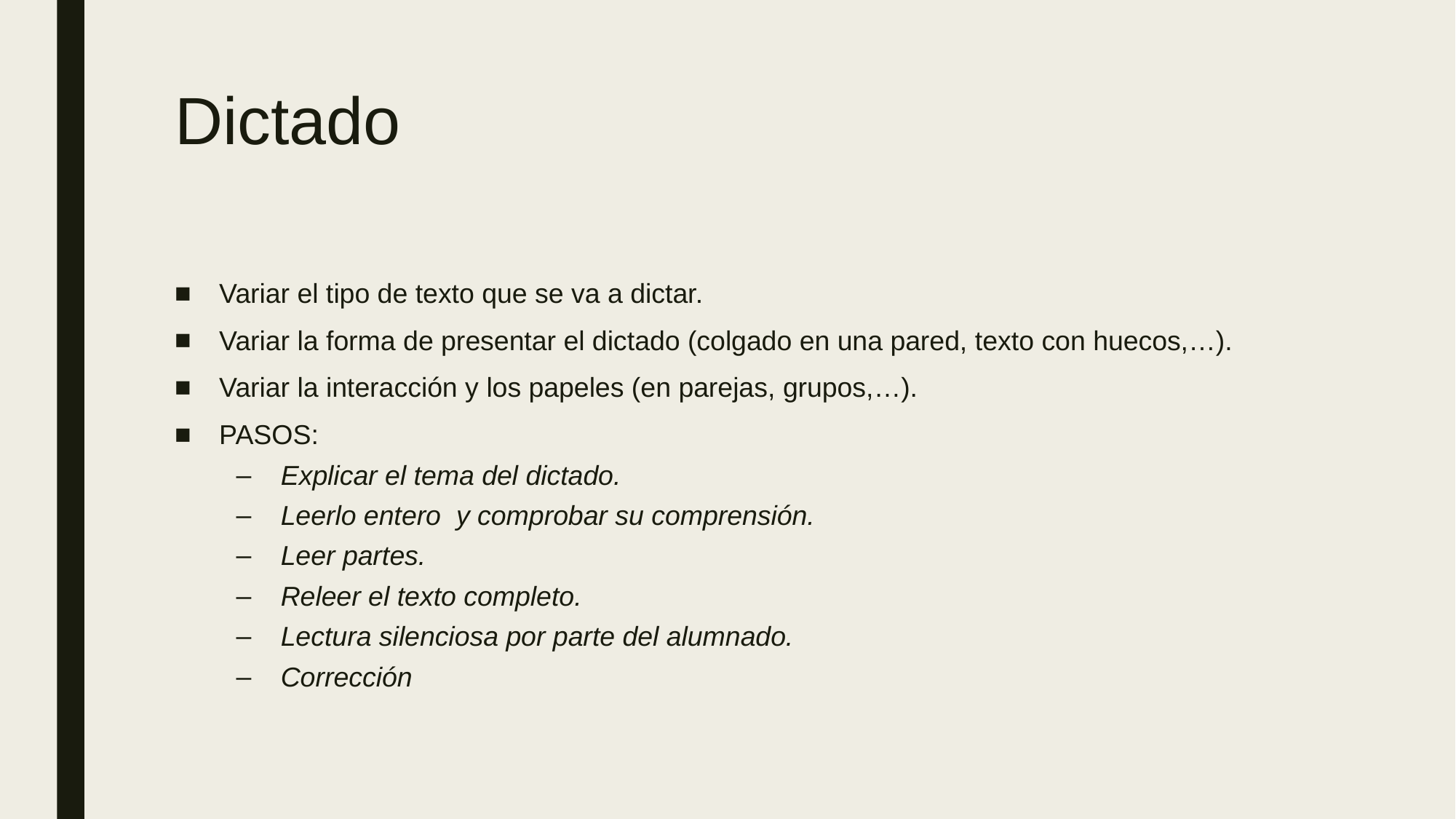

# Dictado
Variar el tipo de texto que se va a dictar.
Variar la forma de presentar el dictado (colgado en una pared, texto con huecos,…).
Variar la interacción y los papeles (en parejas, grupos,…).
PASOS:
Explicar el tema del dictado.
Leerlo entero  y comprobar su comprensión.
Leer partes.
Releer el texto completo.
Lectura silenciosa por parte del alumnado.
Corrección